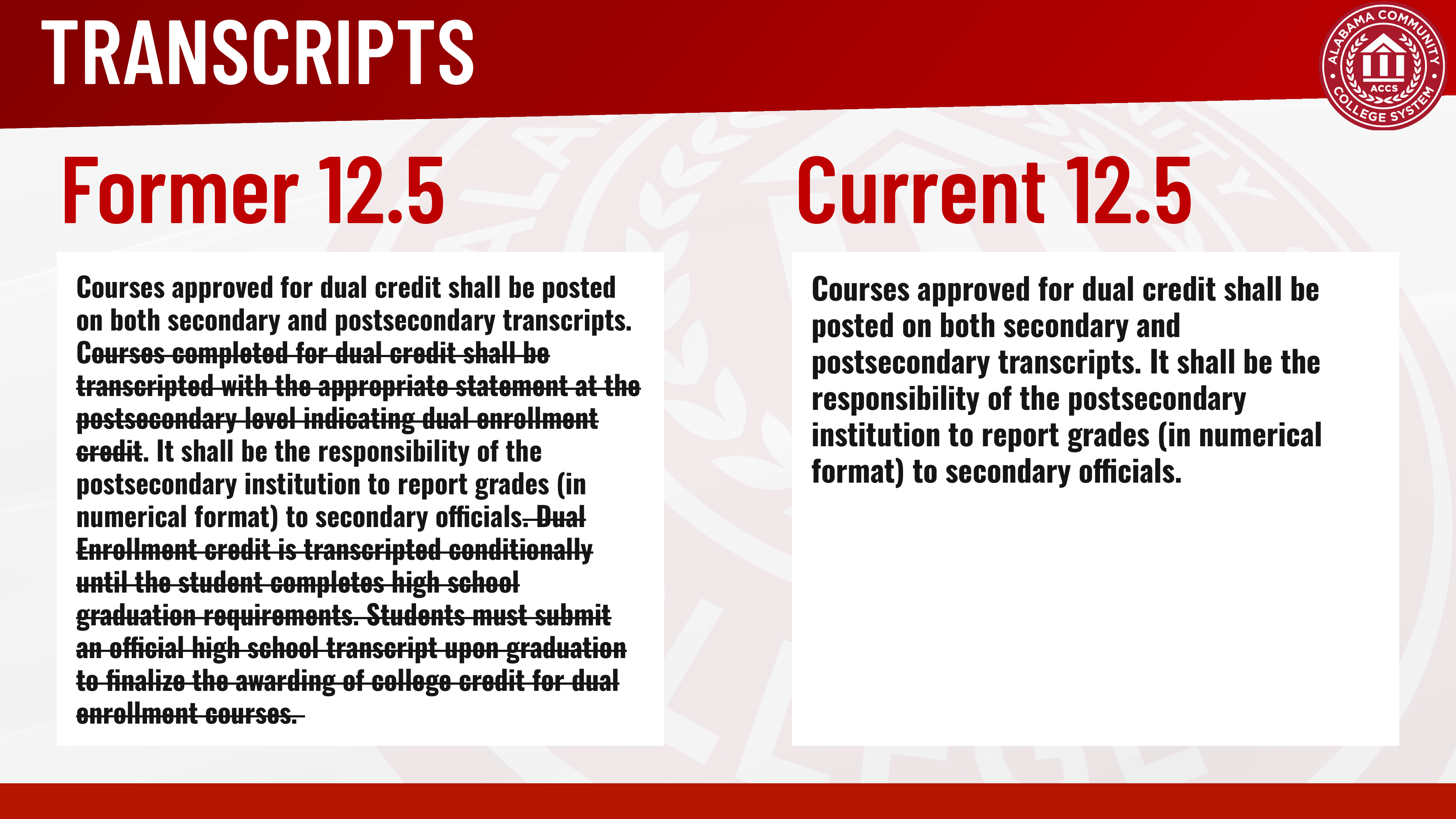

# TRANSCRIPTS
Former 12.5
Current 12.5

Courses approved for dual credit shall be posted on both secondary and postsecondary transcripts. Courses completed for dual credit shall be transcripted with the appropriate statement at the postsecondary level indicating dual enrollment credit. It shall be the responsibility of the postsecondary institution to report grades (in numerical format) to secondary officials. Dual Enrollment credit is transcripted conditionally until the student completes high school graduation requirements. Students must submit an official high school transcript upon graduation to finalize the awarding of college credit for dual enrollment courses.
Courses approved for dual credit shall be posted on both secondary and
postsecondary transcripts. It shall be the responsibility of the postsecondary
institution to report grades (in numerical format) to secondary officials.